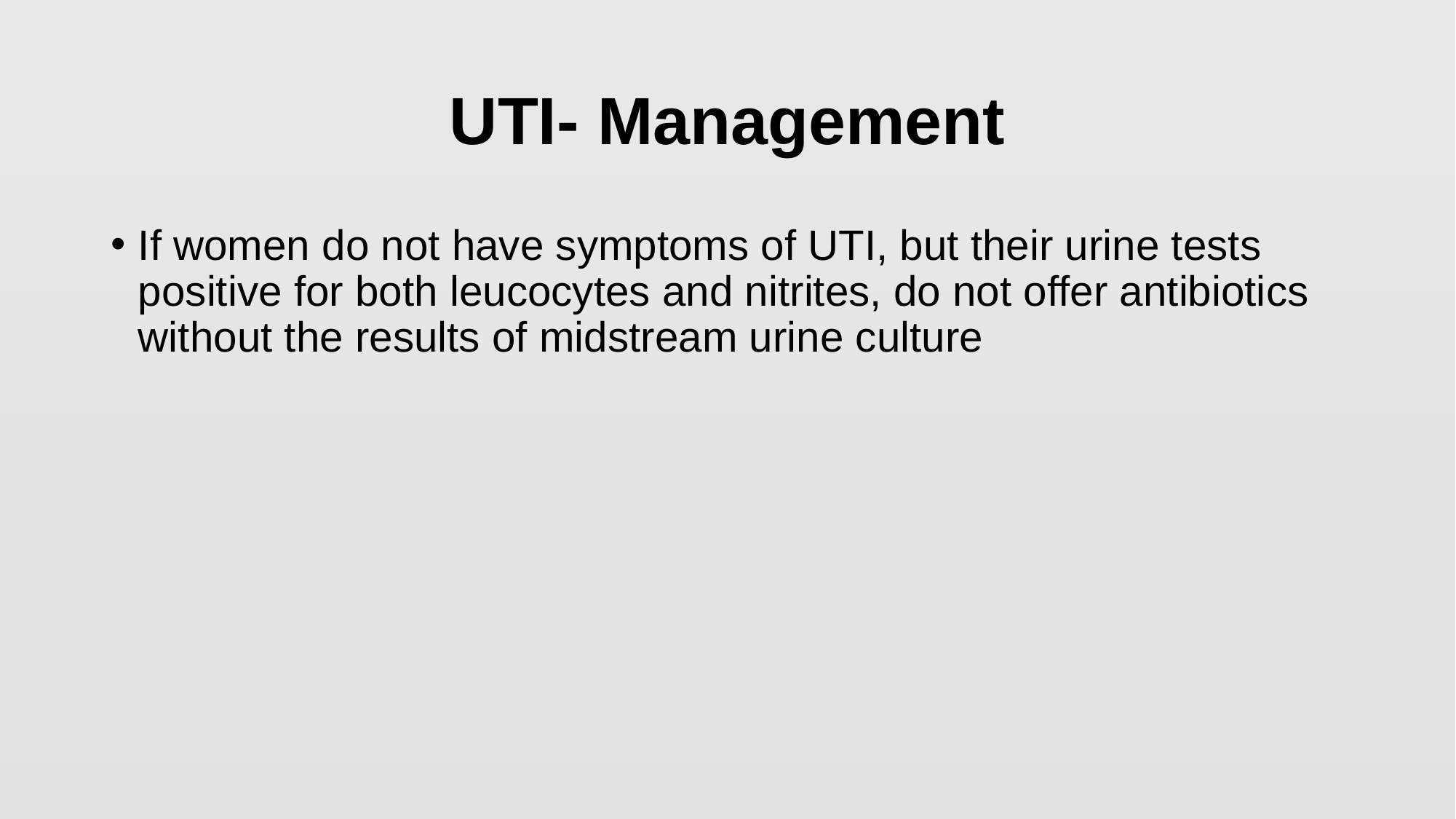

# UTI- Management
If women do not have symptoms of UTI, but their urine tests positive for both leucocytes and nitrites, do not offer antibiotics without the results of midstream urine culture